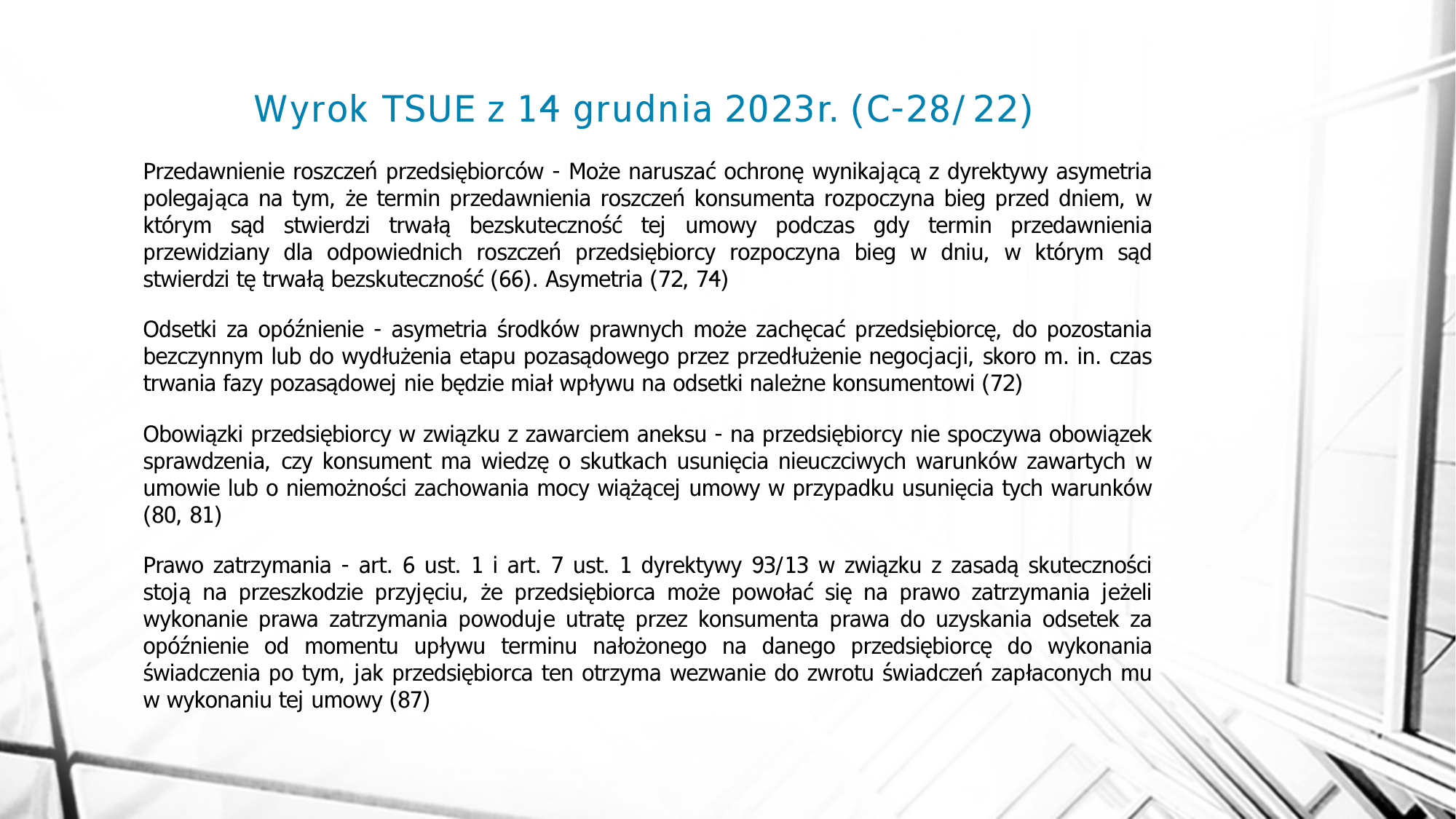

# Wyrok TSUE z 14 grudnia 2023r. (C-28/22)
Przedawnienie roszczeń przedsiębiorców - Może naruszać ochronę wynikającą z dyrektywy asymetria polegająca na tym, że termin przedawnienia roszczeń konsumenta rozpoczyna bieg przed dniem, w którym sąd stwierdzi trwałą bezskuteczność tej umowy podczas gdy termin przedawnienia przewidziany dla odpowiednich roszczeń przedsiębiorcy rozpoczyna bieg w dniu, w którym sąd stwierdzi tę trwałą bezskuteczność (66). Asymetria (72, 74)
Odsetki za opóźnienie - asymetria środków prawnych może zachęcać przedsiębiorcę, do pozostania bezczynnym lub do wydłużenia etapu pozasądowego przez przedłużenie negocjacji, skoro m. in. czas trwania fazy pozasądowej nie będzie miał wpływu na odsetki należne konsumentowi (72)
Obowiązki przedsiębiorcy w związku z zawarciem aneksu - na przedsiębiorcy nie spoczywa obowiązek sprawdzenia, czy konsument ma wiedzę o skutkach usunięcia nieuczciwych warunków zawartych w umowie lub o niemożności zachowania mocy wiążącej umowy w przypadku usunięcia tych warunków (80, 81)
Prawo zatrzymania - art. 6 ust. 1 i art. 7 ust. 1 dyrektywy 93/13 w związku z zasadą skuteczności stoją na przeszkodzie przyjęciu, że przedsiębiorca może powołać się na prawo zatrzymania jeżeli wykonanie prawa zatrzymania powoduje utratę przez konsumenta prawa do uzyskania odsetek za opóźnienie od momentu upływu terminu nałożonego na danego przedsiębiorcę do wykonania świadczenia po tym, jak przedsiębiorca ten otrzyma wezwanie do zwrotu świadczeń zapłaconych mu w wykonaniu tej umowy (87)